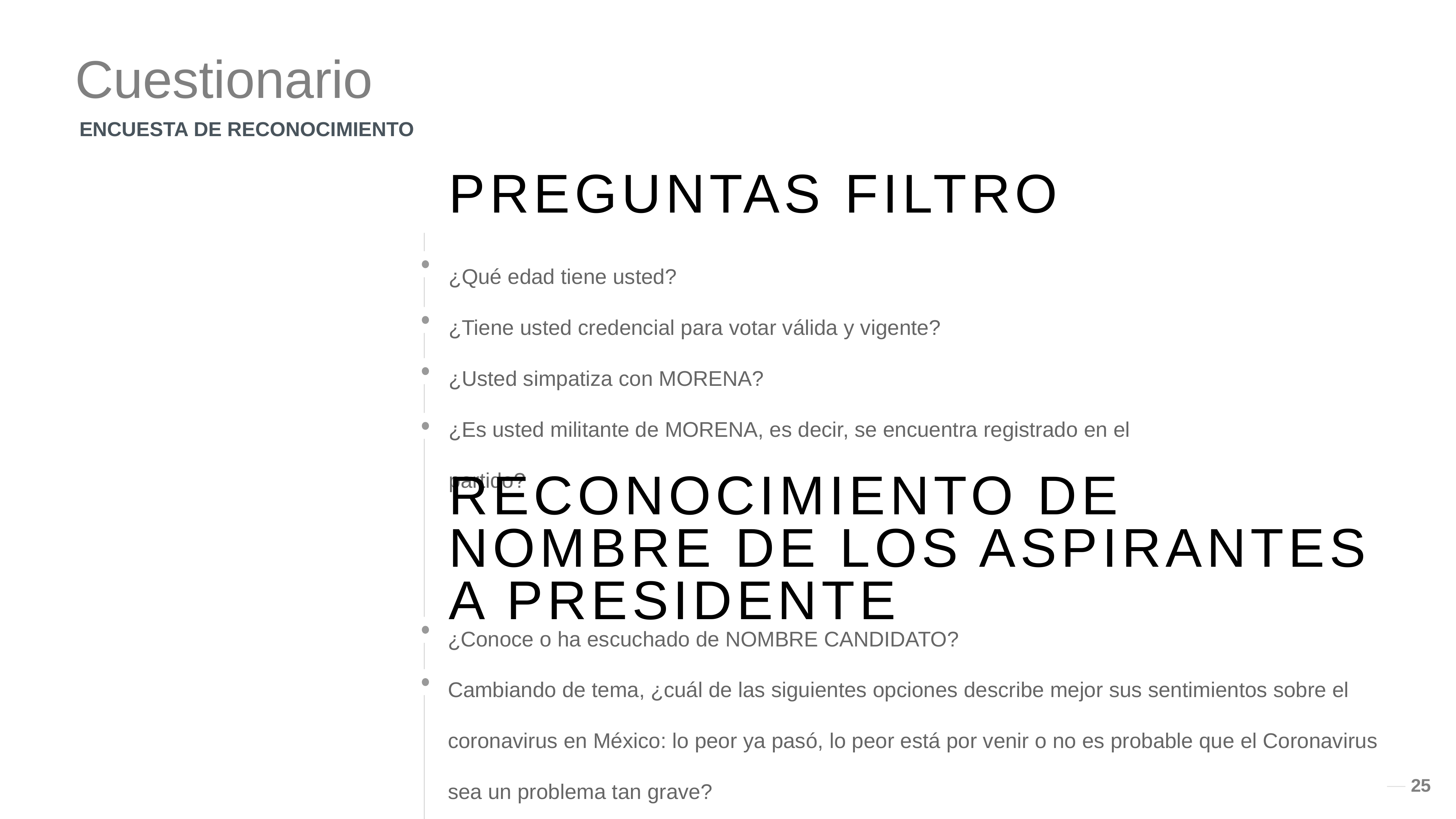

Cuestionario
ENCUESTA DE RECONOCIMIENTO
PREGUNTAS FILTRO
¿Qué edad tiene usted?
¿Tiene usted credencial para votar válida y vigente?
¿Usted simpatiza con MORENA?
¿Es usted militante de MORENA, es decir, se encuentra registrado en el partido?

RECONOCIMIENTO DE NOMBRE DE LOS ASPIRANTES A PRESIDENTE
¿Conoce o ha escuchado de NOMBRE CANDIDATO?
Cambiando de tema, ¿cuál de las siguientes opciones describe mejor sus sentimientos sobre el coronavirus en México: lo peor ya pasó, lo peor está por venir o no es probable que el Coronavirus sea un problema tan grave?

25